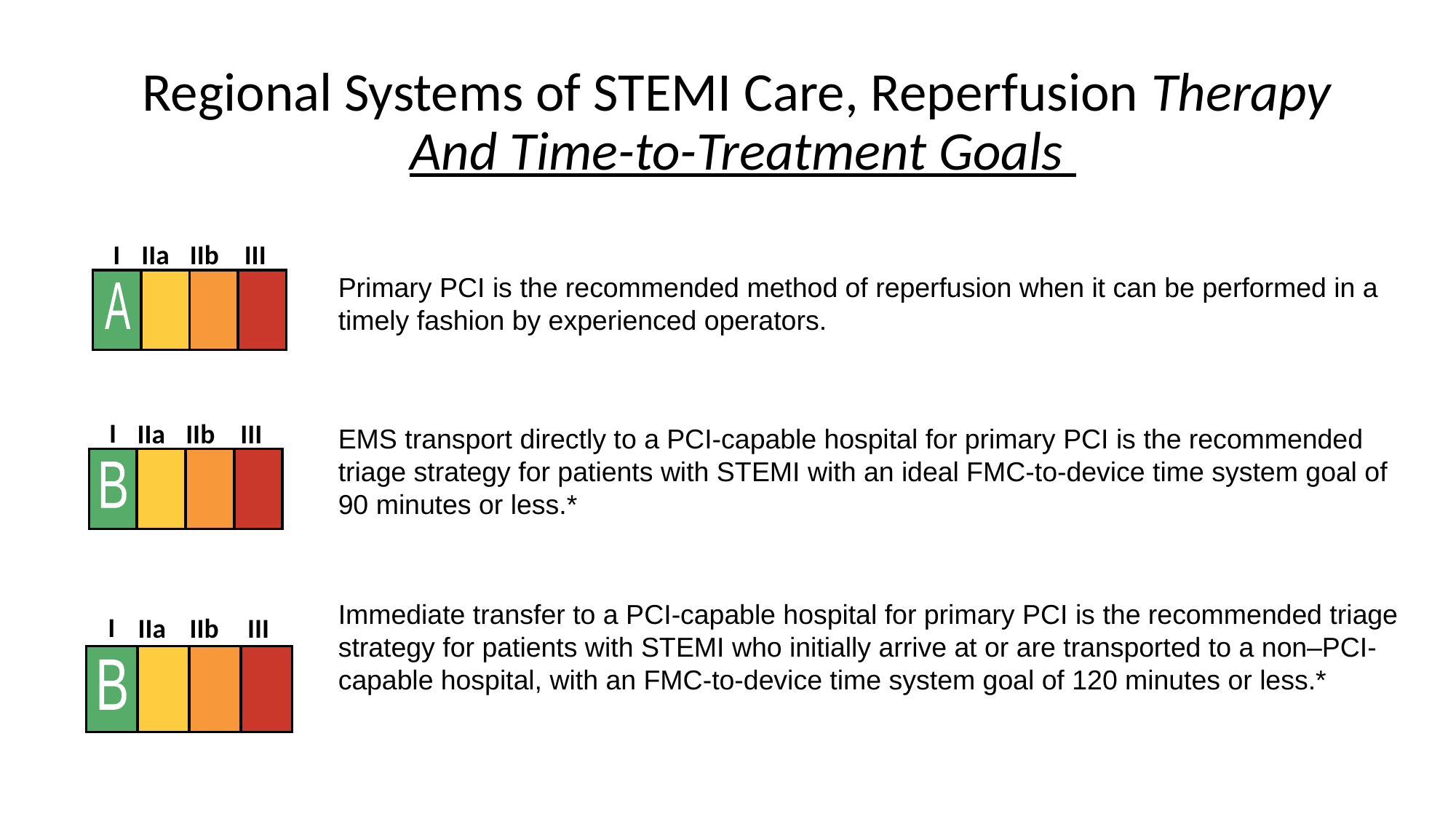

# Regional Systems of STEMI Care, Reperfusion Therapy And Time-to-Treatment Goals
I
IIa
IIb
III

A
Primary PCI is the recommended method of reperfusion when it can be performed in a timely fashion by experienced operators.
I
IIa
IIb
III

B
EMS transport directly to a PCI-capable hospital for primary PCI is the recommended triage strategy for patients with STEMI with an ideal FMC-to-device time system goal of 90 minutes or less.*
Immediate transfer to a PCI-capable hospital for primary PCI is the recommended triage strategy for patients with STEMI who initially arrive at or are transported to a non–PCI-capable hospital, with an FMC-to-device time system goal of 120 minutes or less.*
I
IIa
IIb
III

B